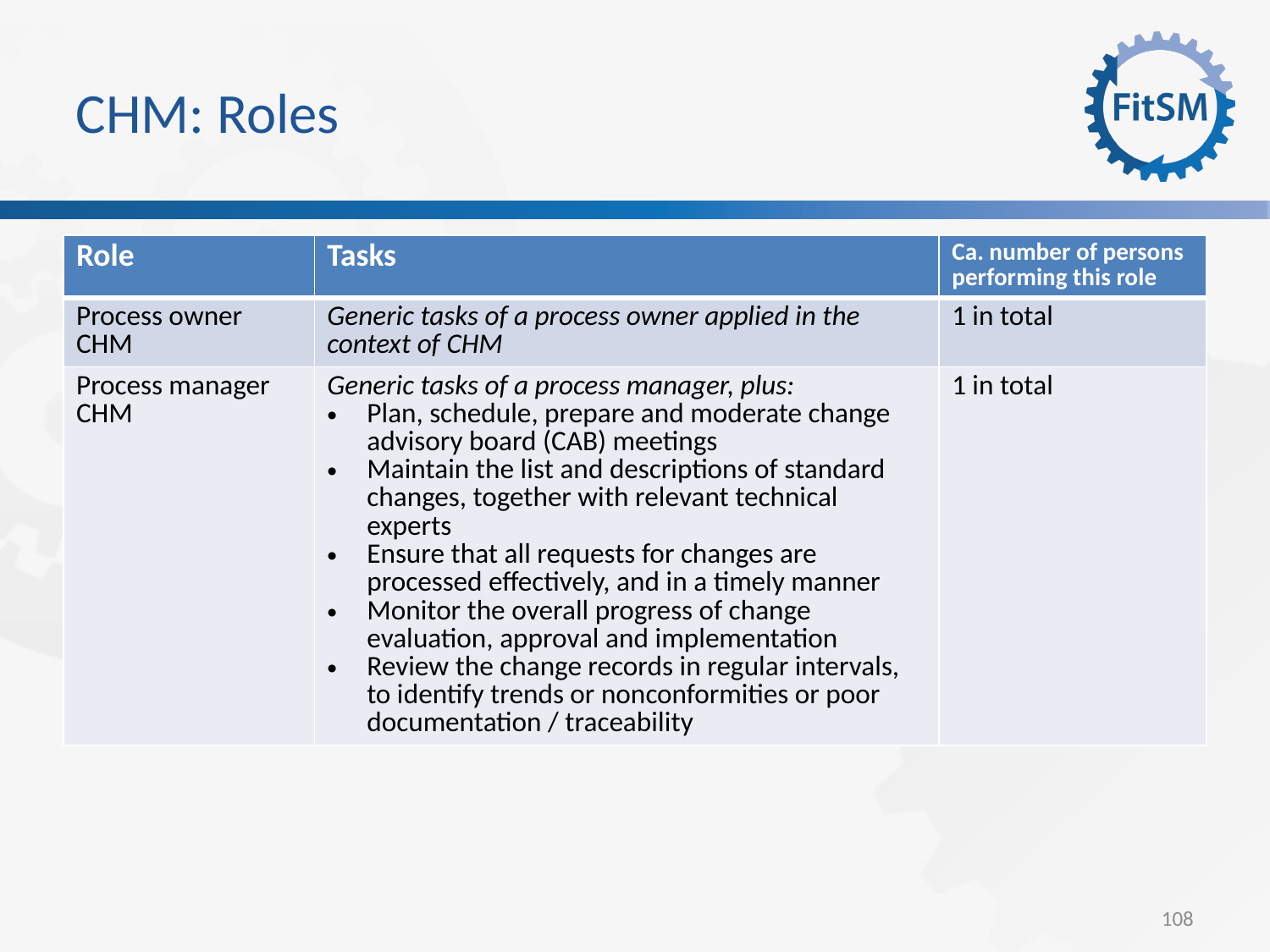

CHM: Roles
| Role | Tasks | Ca. number of persons performing this role |
| --- | --- | --- |
| Process owner CHM | Generic tasks of a process owner applied in the context of CHM | 1 in total |
| Process manager CHM | Generic tasks of a process manager, plus: Plan, schedule, prepare and moderate change advisory board (CAB) meetings Maintain the list and descriptions of standard changes, together with relevant technical experts Ensure that all requests for changes are processed effectively, and in a timely manner Monitor the overall progress of change evaluation, approval and implementation Review the change records in regular intervals, to identify trends or nonconformities or poor documentation / traceability | 1 in total |
108